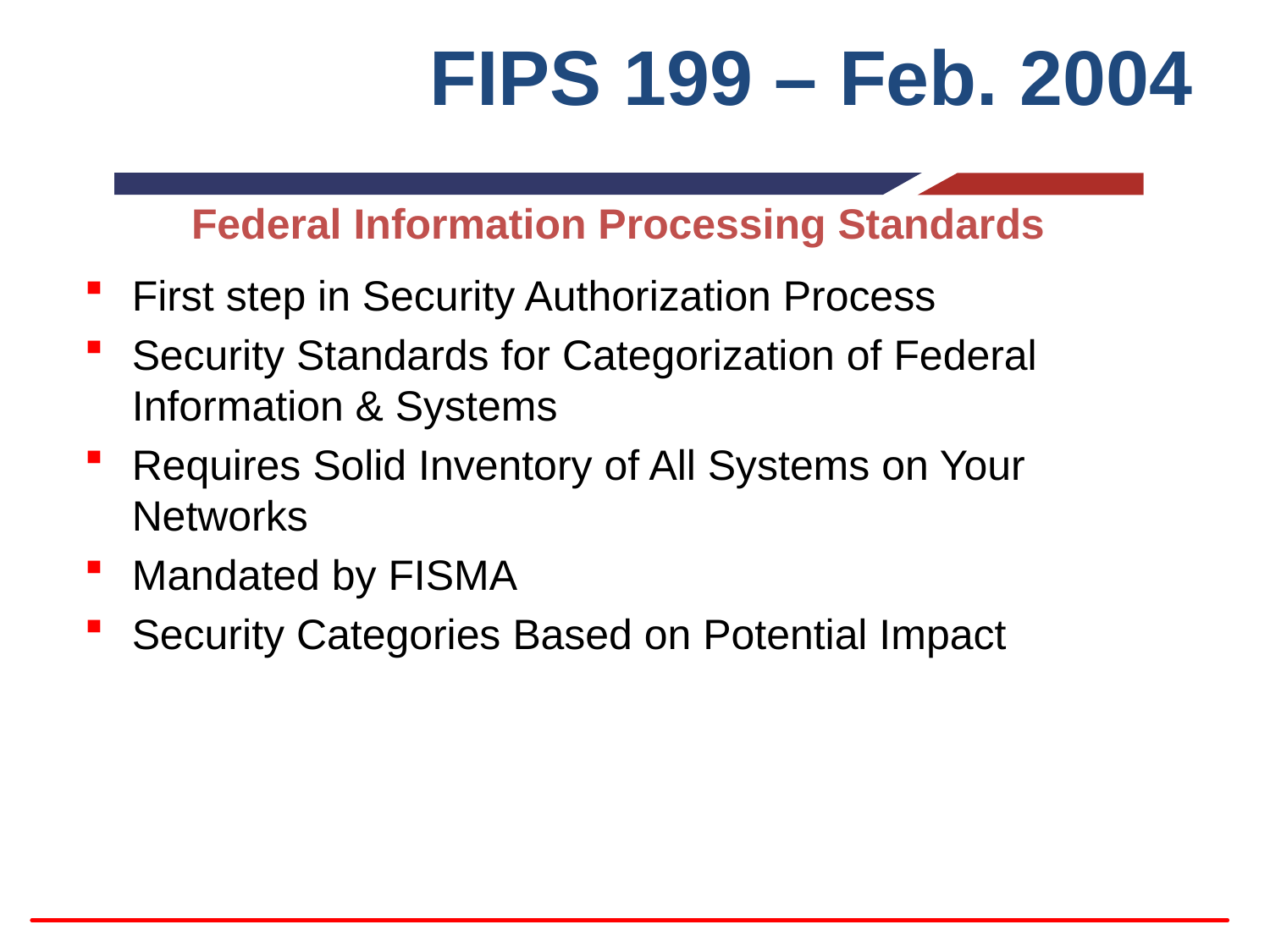

# FIPS 199 – Feb. 2004
Federal Information Processing Standards
First step in Security Authorization Process
Security Standards for Categorization of Federal Information & Systems
Requires Solid Inventory of All Systems on Your Networks
Mandated by FISMA
Security Categories Based on Potential Impact